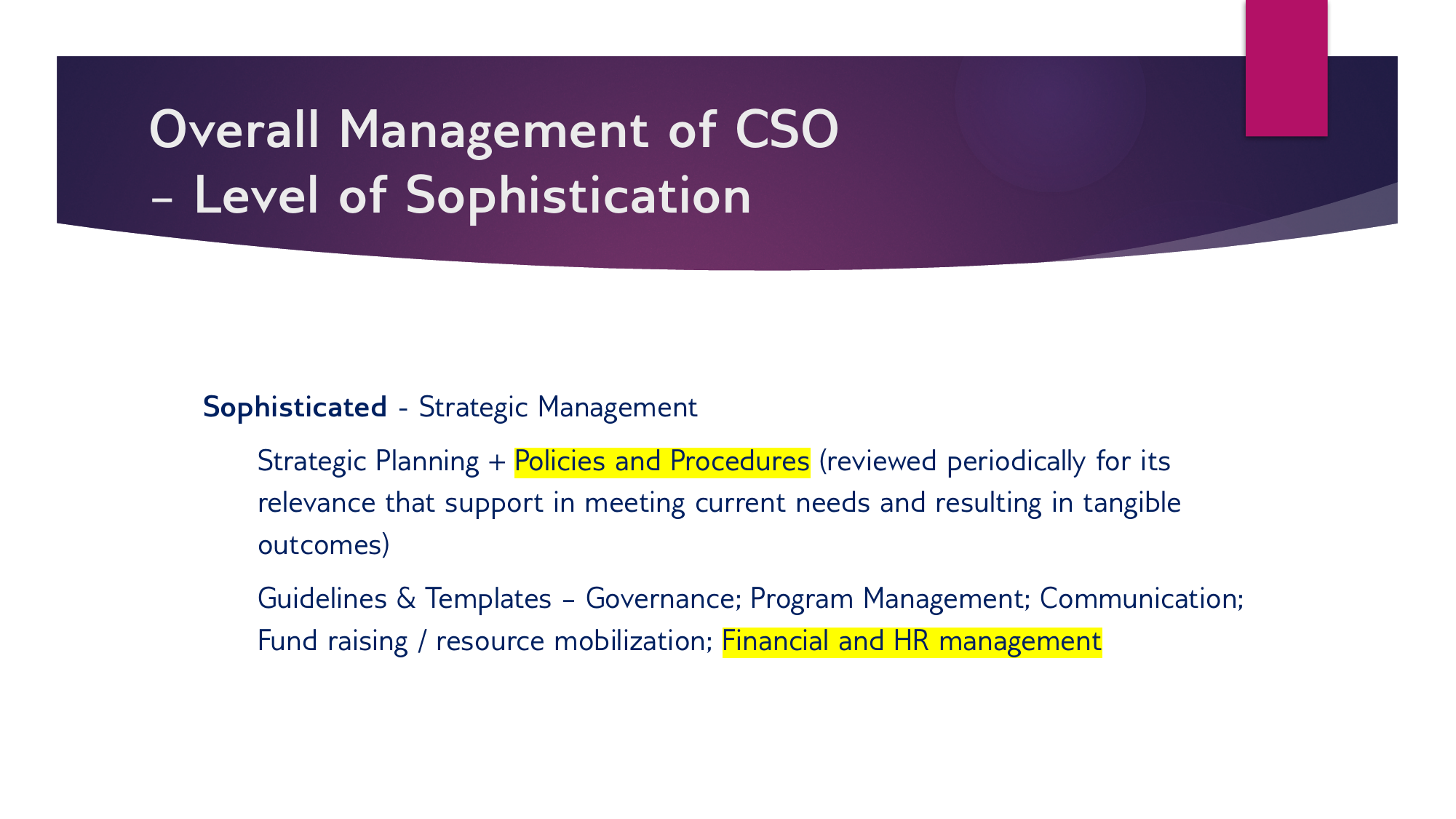

# Overall Management of CSO – Level of Sophistication
Sophisticated - Strategic Management
Strategic Planning + Policies and Procedures (reviewed periodically for its relevance that support in meeting current needs and resulting in tangible outcomes)
Guidelines & Templates – Governance; Program Management; Communication; Fund raising / resource mobilization; Financial and HR management